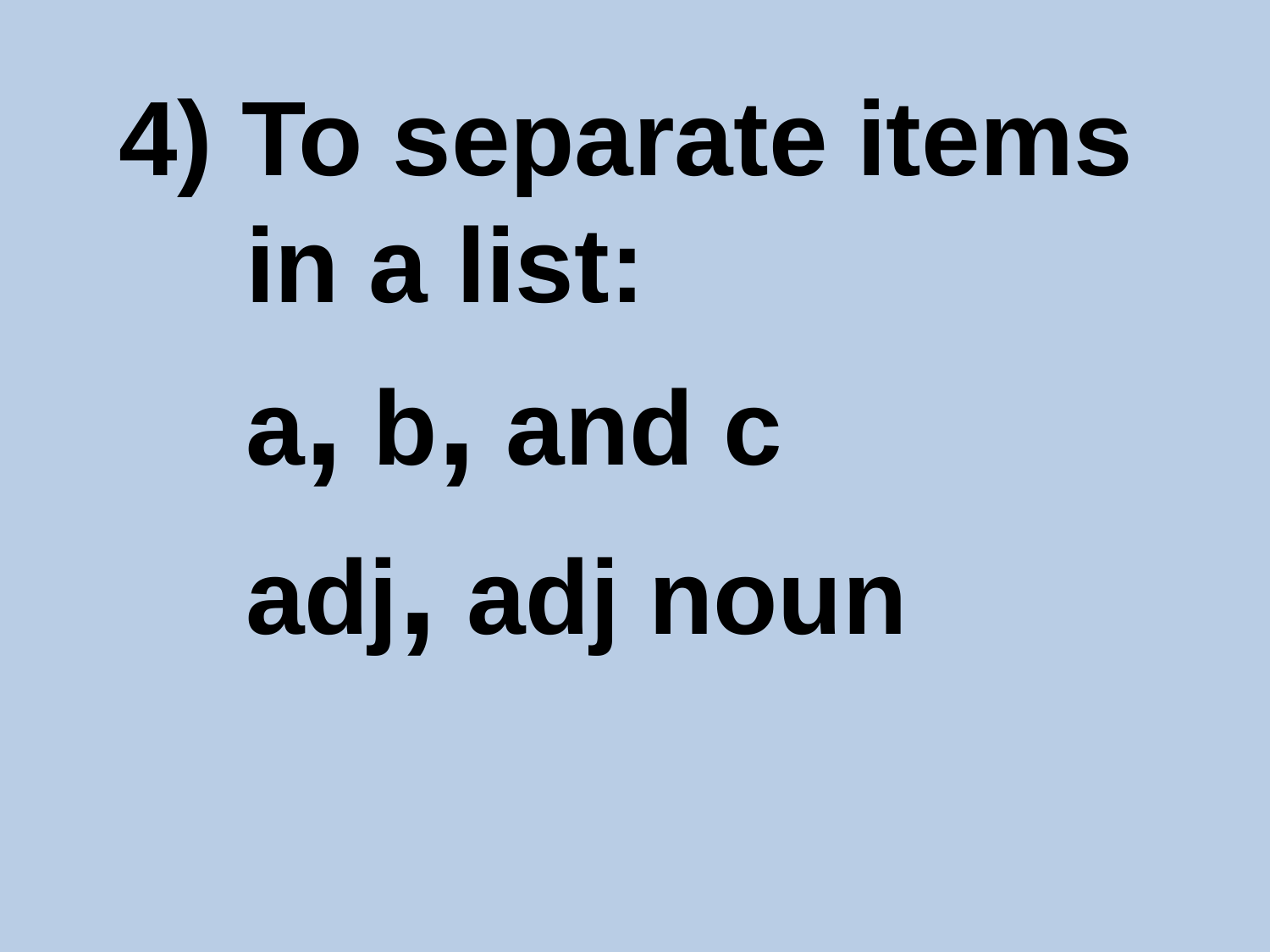

4) To separate items
	in a list:
	a, b, and c
	adj, adj noun